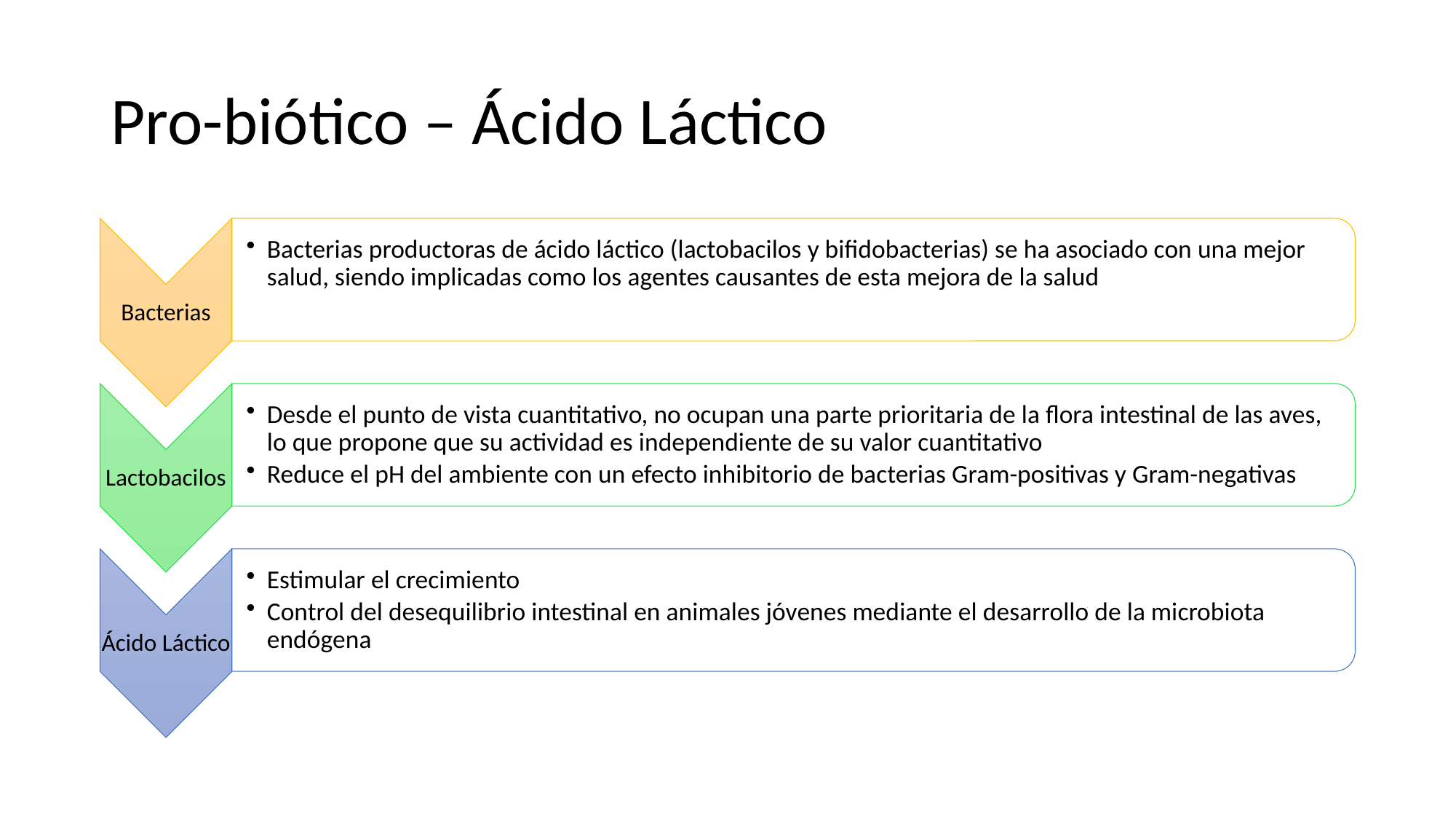

# Pro-biótico – Ácido Láctico
Bacterias
Bacterias productoras de ácido láctico (lactobacilos y bifidobacterias) se ha asociado con una mejor salud, siendo implicadas como los agentes causantes de esta mejora de la salud

Lactobacilos
Desde el punto de vista cuantitativo, no ocupan una parte prioritaria de la flora intestinal de las aves, lo que propone que su actividad es independiente de su valor cuantitativo
Reduce el pH del ambiente con un efecto inhibitorio de bacterias Gram-positivas y Gram-negativas
Ácido Láctico
Estimular el crecimiento
Control del desequilibrio intestinal en animales jóvenes mediante el desarrollo de la microbiota endógena